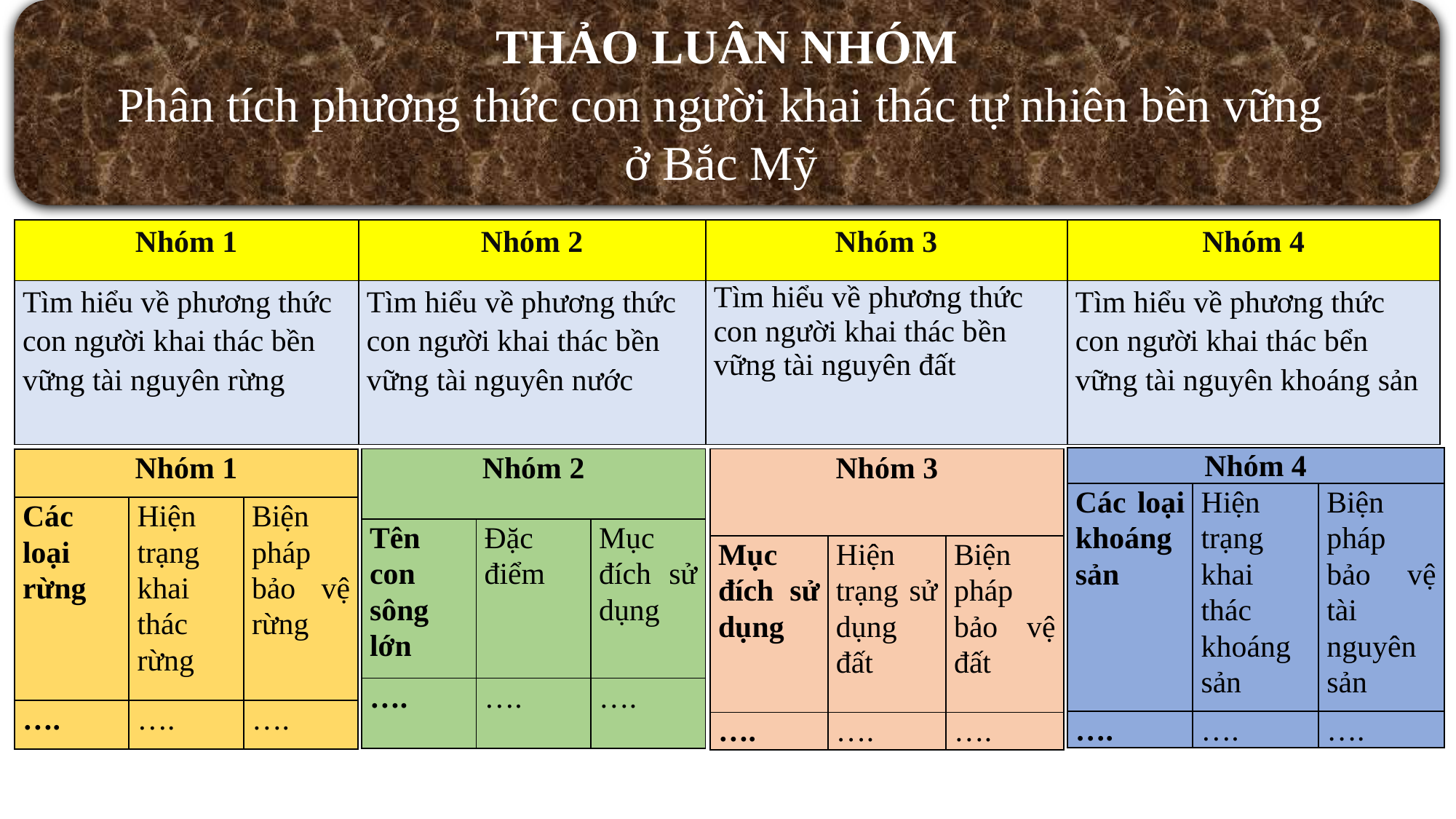

THẢO LUÂN NHÓM
Phân tích phương thức con người khai thác tự nhiên bền vững
ở Bắc Mỹ
| Nhóm 1 | Nhóm 2 | Nhóm 3 | Nhóm 4 |
| --- | --- | --- | --- |
| Tìm hiểu về phương thức con người khai thác bền vững tài nguyên rừng | Tìm hiểu về phương thức con người khai thác bền vững tài nguyên nước | Tìm hiểu về phương thức con người khai thác bền vững tài nguyên đất | Tìm hiểu về phương thức con người khai thác bển vững tài nguyên khoáng sản |
| Nhóm 4 |  |  |
| --- | --- | --- |
| Các loại khoáng sản | Hiện trạng khai thác khoáng sản | Biện pháp bảo vệ tài nguyên sản |
| …. | …. | …. |
| Nhóm 3 |  |  |
| --- | --- | --- |
| Mục đích sử dụng | Hiện trạng sử dụng đất | Biện pháp bảo vệ đất |
| …. | …. | …. |
| Nhóm 2 |  |  |
| --- | --- | --- |
| Tên con sông lớn | Đặc điểm | Mục đích sử dụng |
| …. | …. | …. |
| Nhóm 1 |  |  |
| --- | --- | --- |
| Các loại rừng | Hiện trạng khai thác rừng | Biện pháp bảo vệ rừng |
| …. | …. | …. |